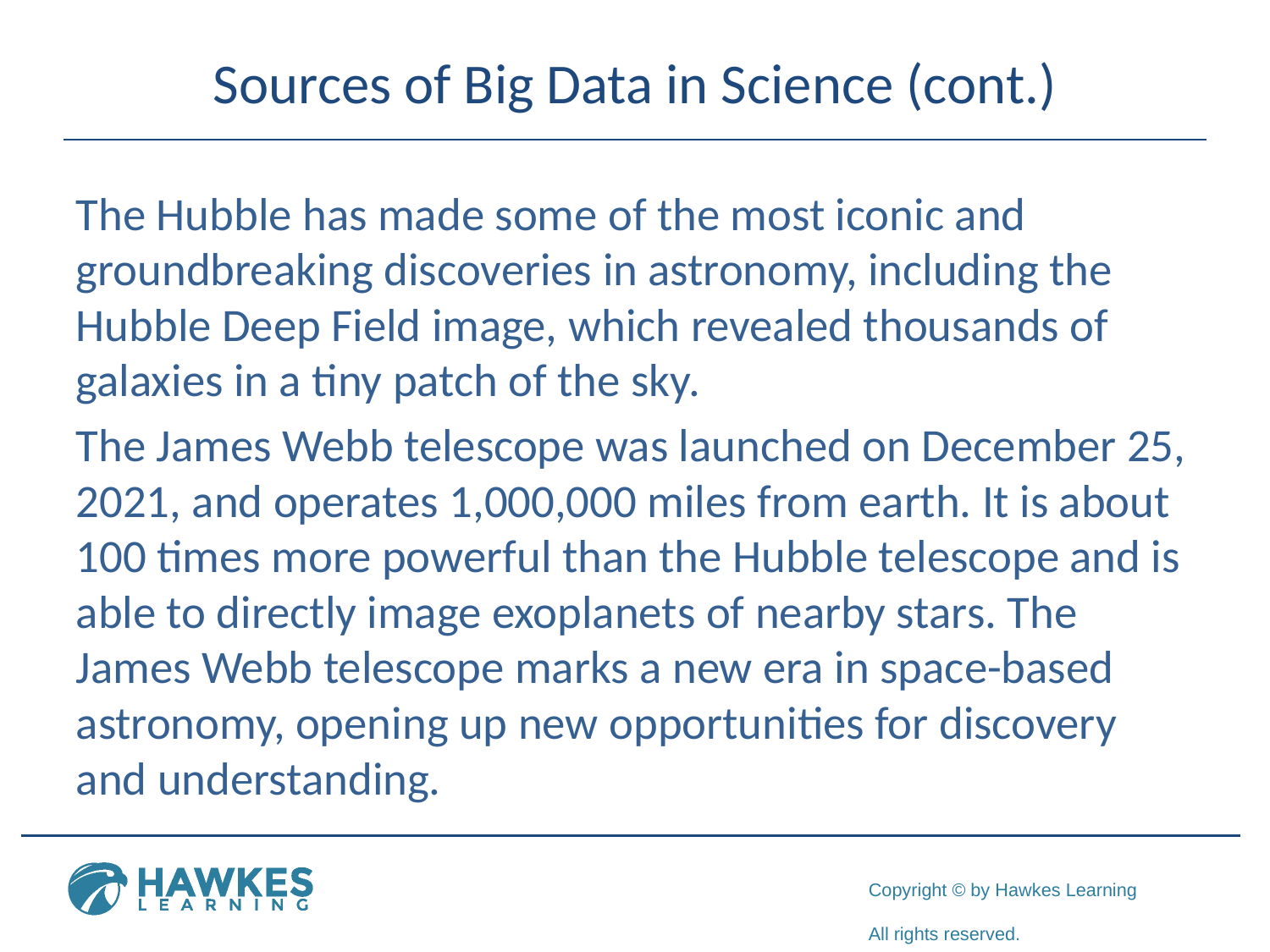

# Sources of Big Data in Science (cont.)
The Hubble has made some of the most iconic and groundbreaking discoveries in astronomy, including the Hubble Deep Field image, which revealed thousands of galaxies in a tiny patch of the sky.
The James Webb telescope was launched on December 25, 2021, and operates 1,000,000 miles from earth. It is about 100 times more powerful than the Hubble telescope and is able to directly image exoplanets of nearby stars. The James Webb telescope marks a new era in space-based astronomy, opening up new opportunities for discovery and understanding.